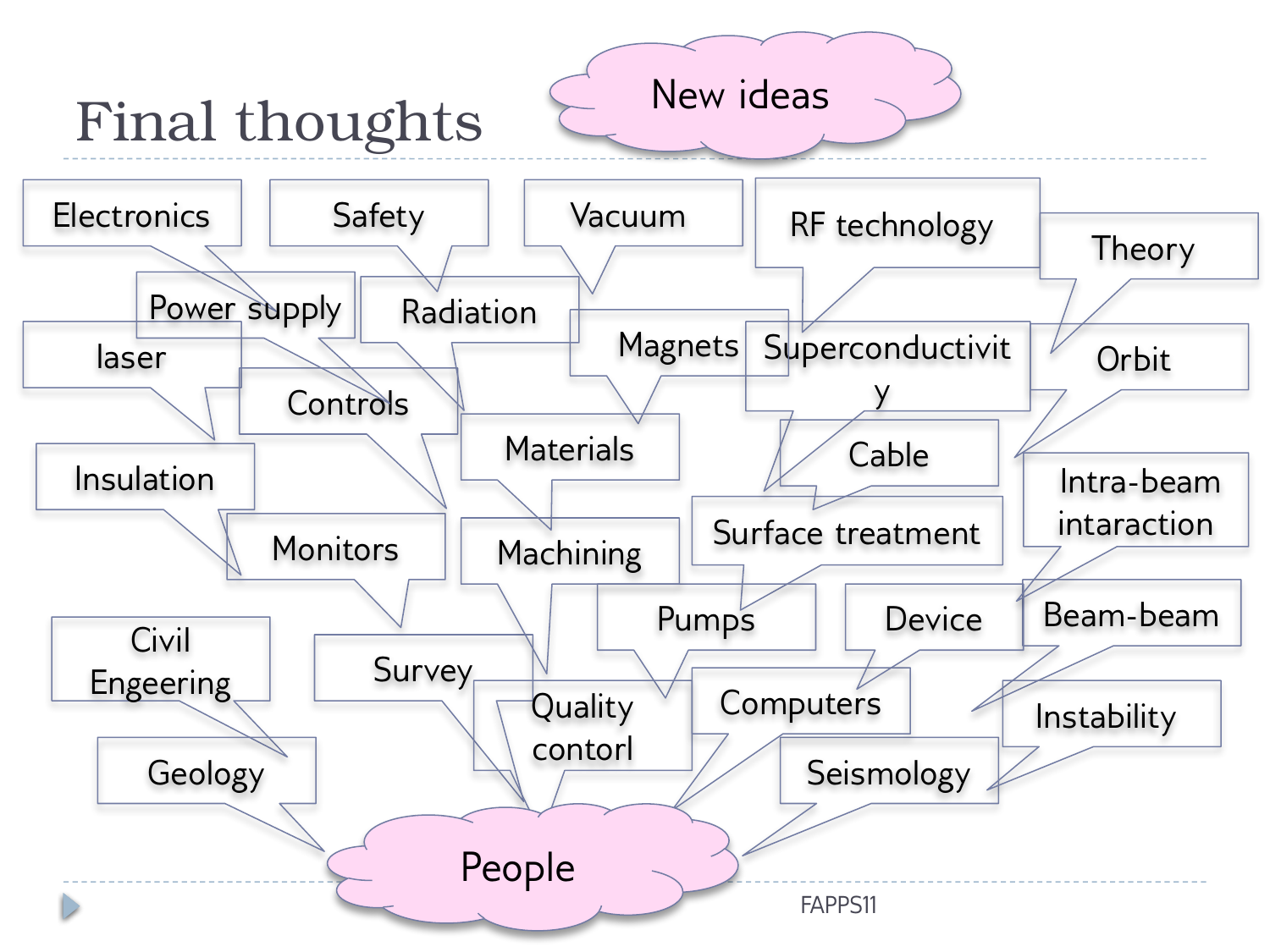

# Final thoughts
New ideas
RF technology
Electronics
Safety
Vacuum
Theory
Power supply
Radiation
Magnets
laser
Superconductivity
Orbit
Controls
Materials
Cable
Insulation
 Intra-beam
intaraction
Surface treatment
Monitors
Machining
Beam-beam
Pumps
Device
Civil Engeering
Survey
Computers
Quality contorl
Instability
Geology
Seismology
People
FAPPS11